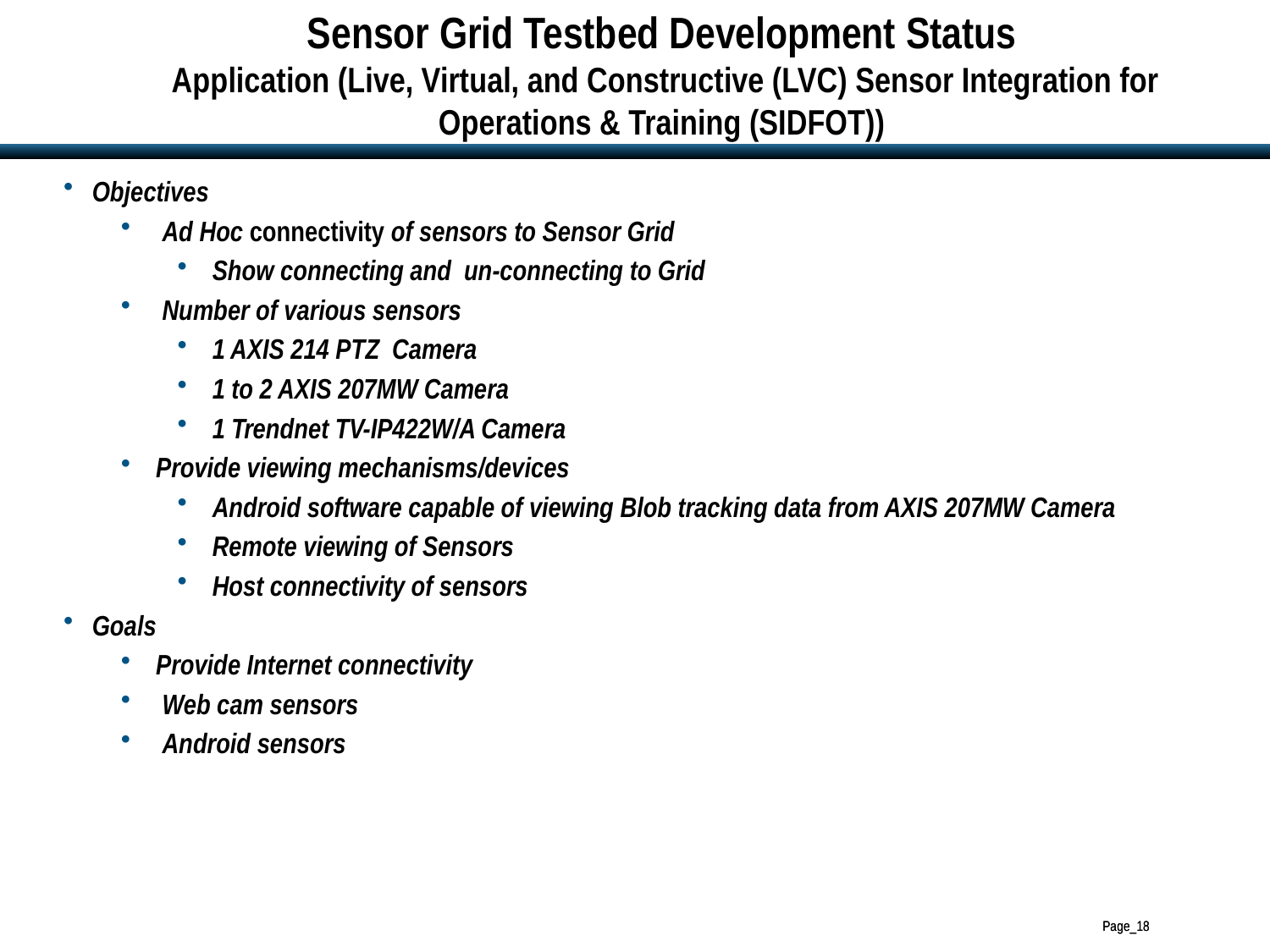

Sensor Grid Testbed Development Status
 Application (Live, Virtual, and Constructive (LVC) Sensor Integration for Operations & Training (SIDFOT))
#
Objectives
 Ad Hoc connectivity of sensors to Sensor Grid
 Show connecting and  un-connecting to Grid
 Number of various sensors
 1 AXIS 214 PTZ  Camera
 1 to 2 AXIS 207MW Camera
 1 Trendnet TV-IP422W/A Camera
Provide viewing mechanisms/devices
 Android software capable of viewing Blob tracking data from AXIS 207MW Camera
 Remote viewing of Sensors
 Host connectivity of sensors
Goals
Provide Internet connectivity
 Web cam sensors
 Android sensors